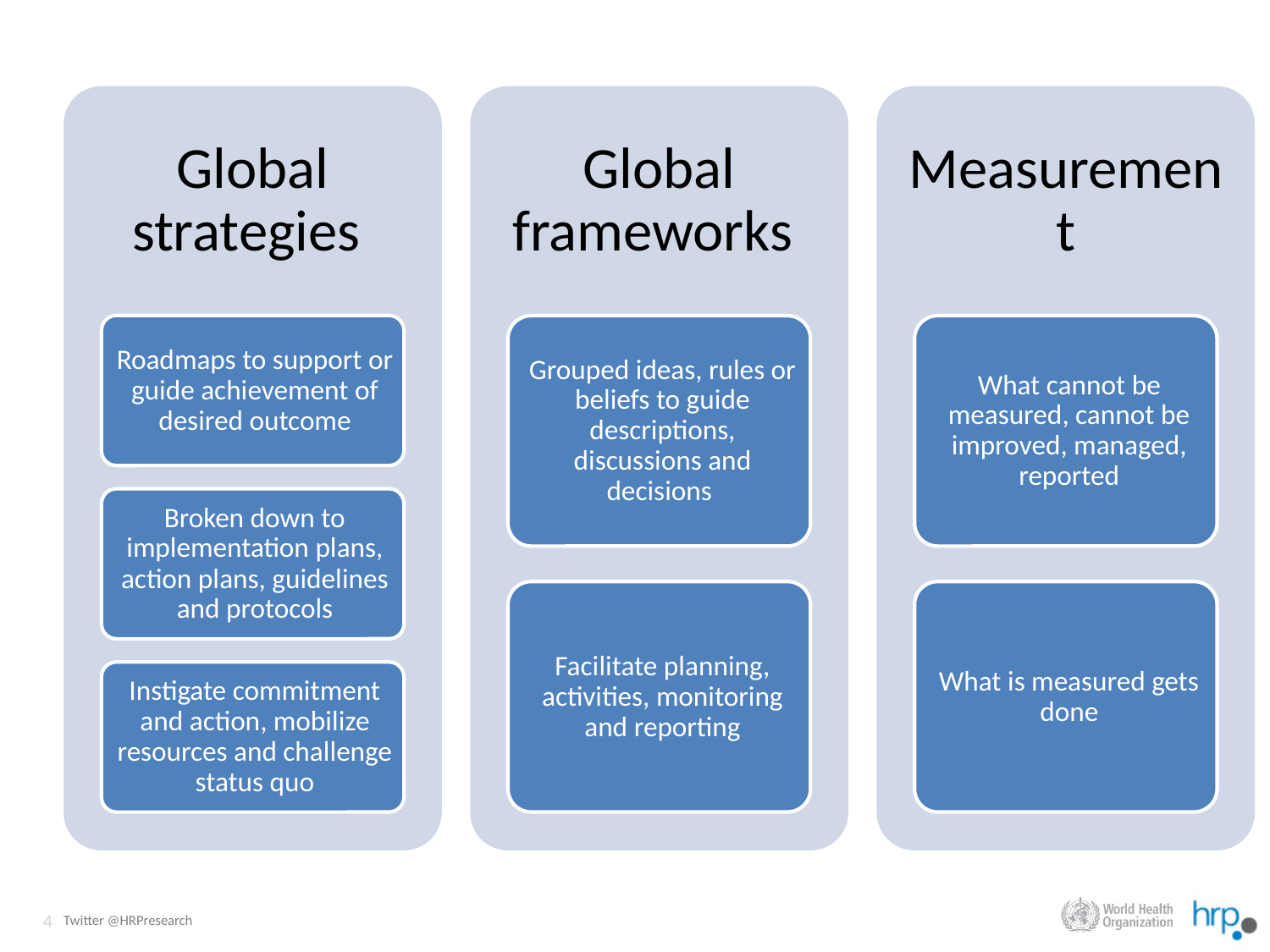

Global strategies
Roadmaps to support or guide achievement of desired outcome
Broken down to implementation plans, action plans, guidelines and protocols
Instigate commitment and action, mobilize resources and challenge status quo
Global frameworks
Grouped ideas, rules or beliefs to guide descriptions, discussions and decisions
Facilitate planning, activities, monitoring and reporting
Measurement
What cannot be measured, cannot be improved, managed, reported
What is measured gets done